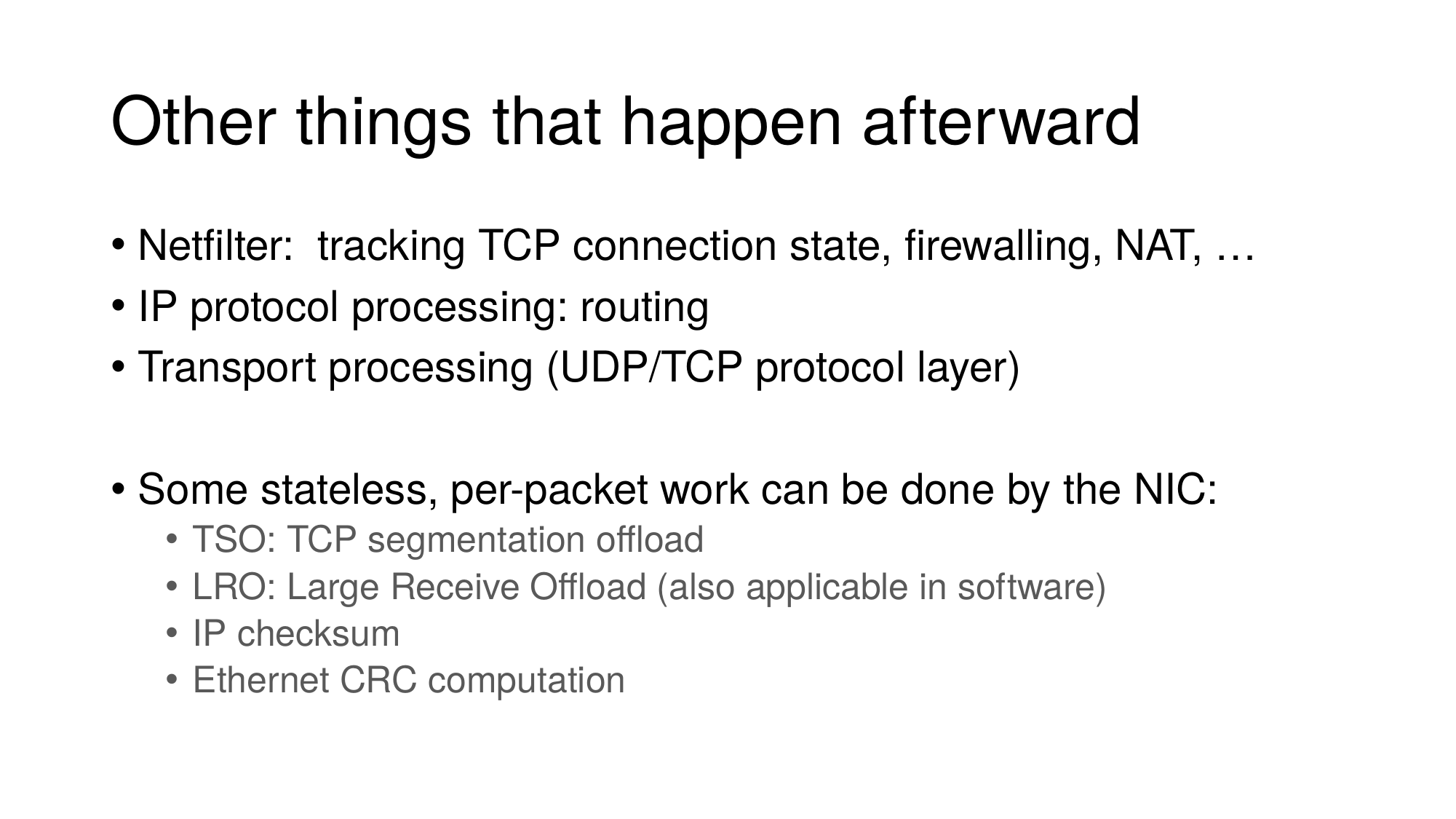

# Other things that happen afterward
Netfilter:  tracking TCP connection state, firewalling, NAT, …
IP protocol processing: routing
Transport processing (UDP/TCP protocol layer)

Some stateless, per-packet work can be done by the NIC:
TSO: TCP segmentation offload
LRO: Large Receive Offload (also applicable in software)
IP checksum
Ethernet CRC computation